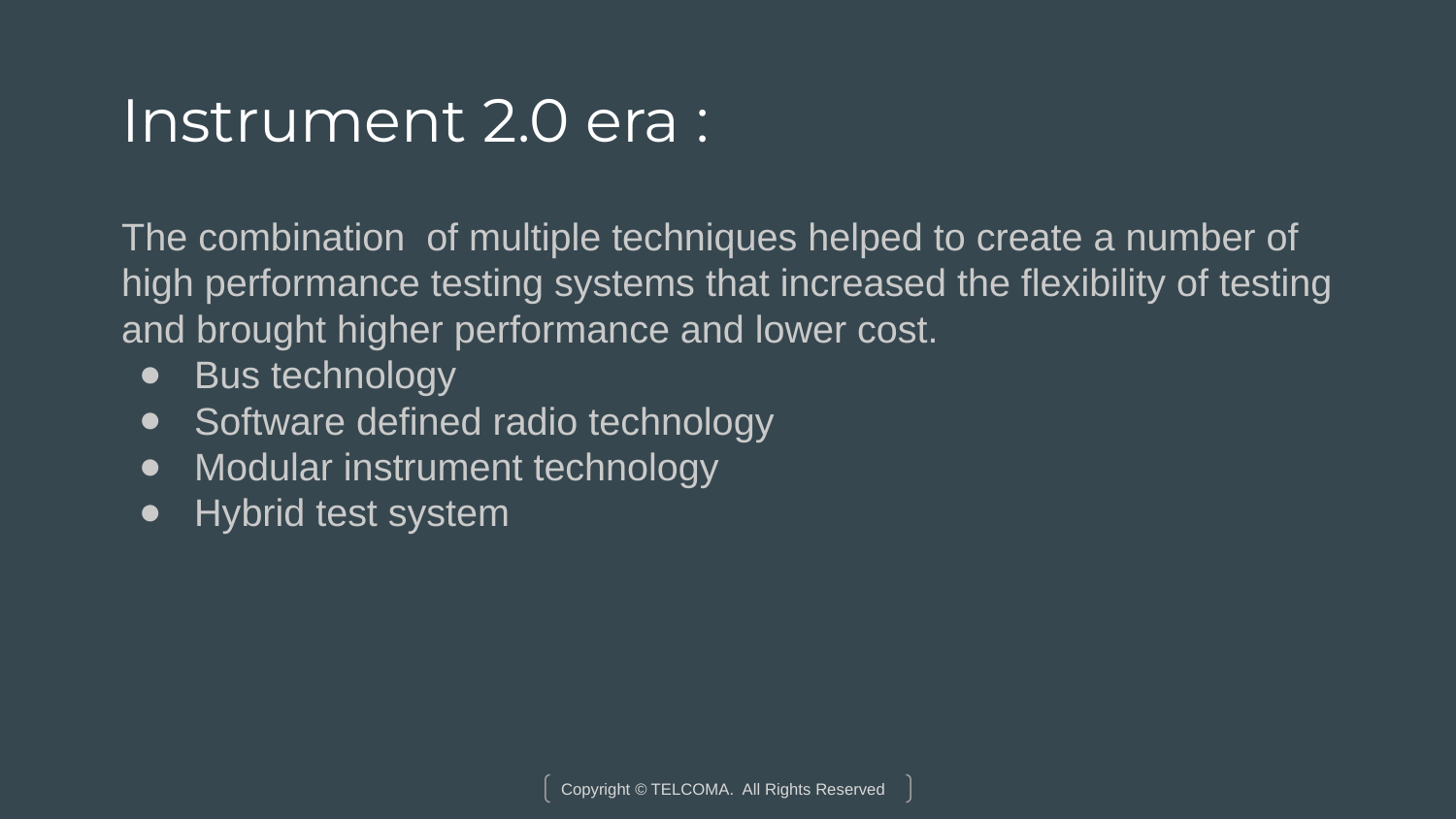

# Instrument 2.0 era :
The combination  of multiple techniques helped to create a number of high performance testing systems that increased the flexibility of testing and brought higher performance and lower cost.
Bus technology
Software defined radio technology
Modular instrument technology
Hybrid test system